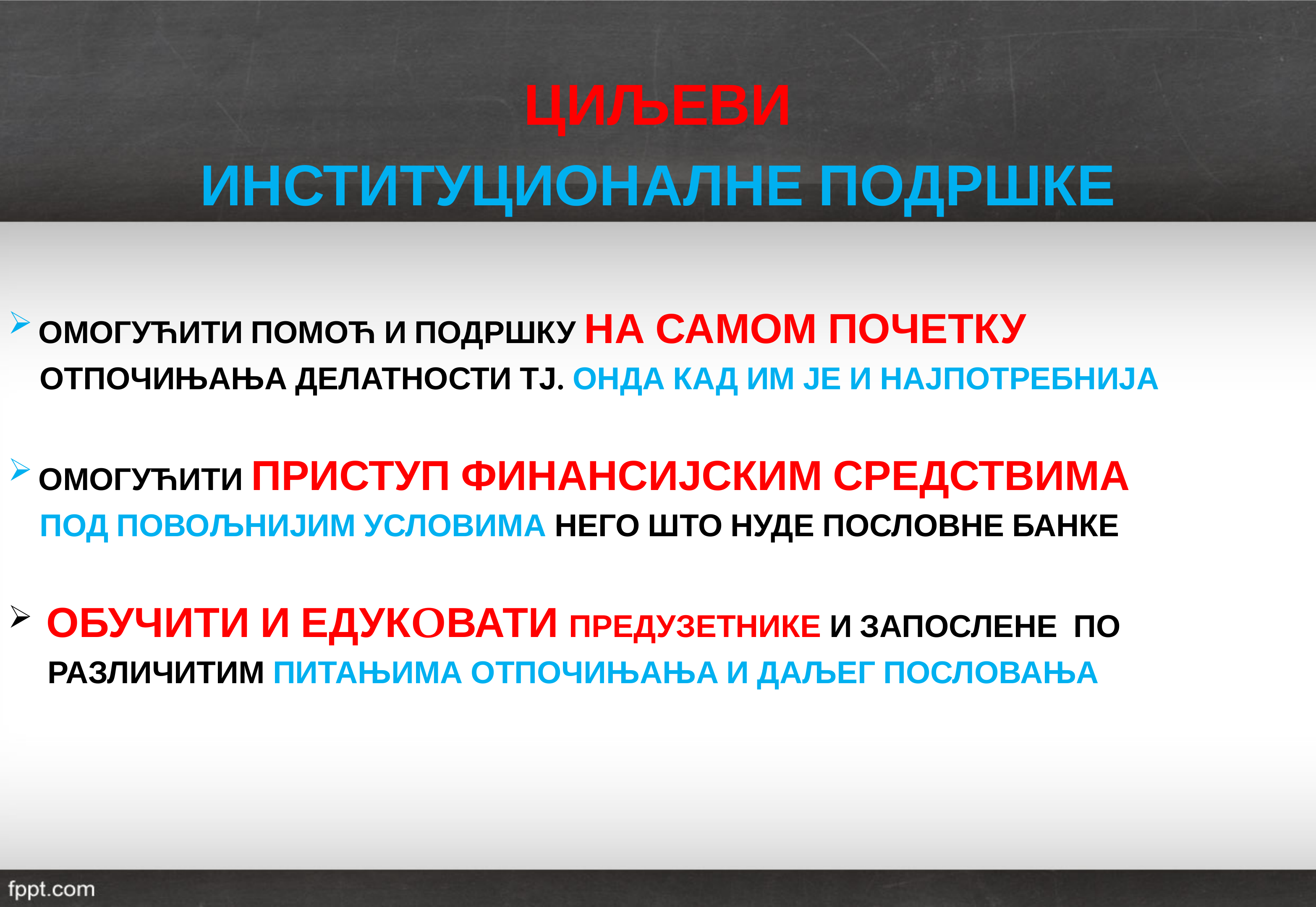

ЦИЉЕВИ
ИНСТИТУЦИОНАЛНЕ ПОДРШКЕ

ОМОГУЋИТИ ПОМОЋ И ПОДРШКУ НА САМОМ ПОЧЕТКУ
    ОТПОЧИЊАЊА ДЕЛАТНОСТИ ТЈ. ОНДА КАД ИМ ЈЕ И НАЈПОТРЕБНИЈА

ОМОГУЋИТИ ПРИСТУП ФИНАНСИЈСКИМ СРЕДСТВИМА
    ПОД ПОВОЉНИЈИМ УСЛОВИМА НЕГО ШТО НУДЕ ПОСЛОВНЕ БАНКЕ

 ОБУЧИТИ И ЕДУКOВАТИ ПРЕДУЗЕТНИКЕ И ЗАПОСЛЕНЕ  ПО
     РАЗЛИЧИТИМ ПИТАЊИМА ОТПОЧИЊАЊА И ДАЉЕГ ПОСЛОВАЊА